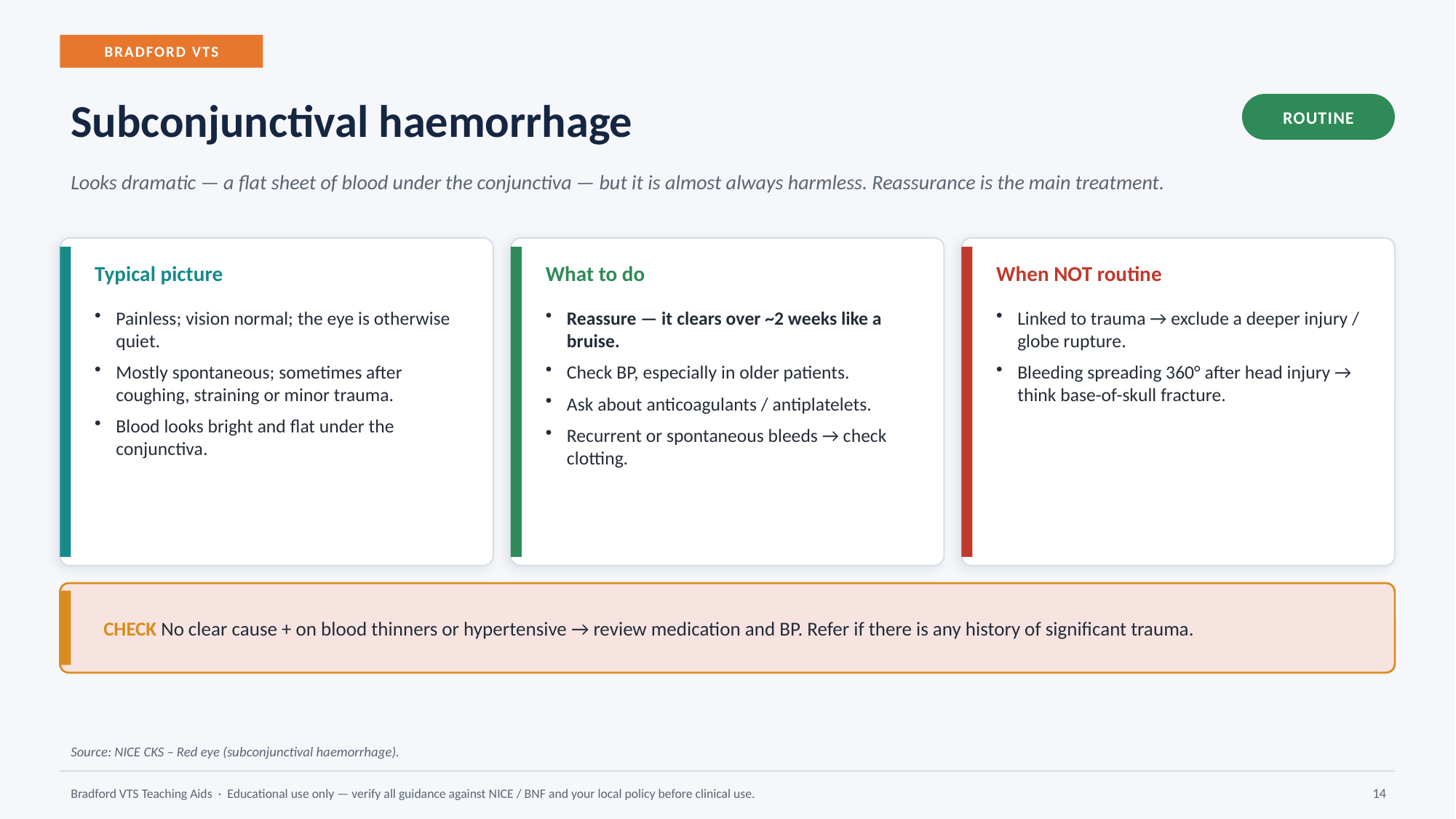

BRADFORD VTS
Subconjunctival haemorrhage

ROUTINE
Looks dramatic — a flat sheet of blood under the conjunctiva — but it is almost always harmless. Reassurance is the main treatment.

Typical picture
What to do
When NOT routine
Painless; vision normal; the eye is otherwise quiet.
Mostly spontaneous; sometimes after coughing, straining or minor trauma.
Blood looks bright and flat under the conjunctiva.
Reassure — it clears over ~2 weeks like a bruise.
Check BP, especially in older patients.
Ask about anticoagulants / antiplatelets.
Recurrent or spontaneous bleeds → check clotting.
Linked to trauma → exclude a deeper injury / globe rupture.
Bleeding spreading 360° after head injury → think base-of-skull fracture.

CHECK No clear cause + on blood thinners or hypertensive → review medication and BP. Refer if there is any history of significant trauma.

Source: NICE CKS – Red eye (subconjunctival haemorrhage).

Bradford VTS Teaching Aids  ·  Educational use only — verify all guidance against NICE / BNF and your local policy before clinical use.
14